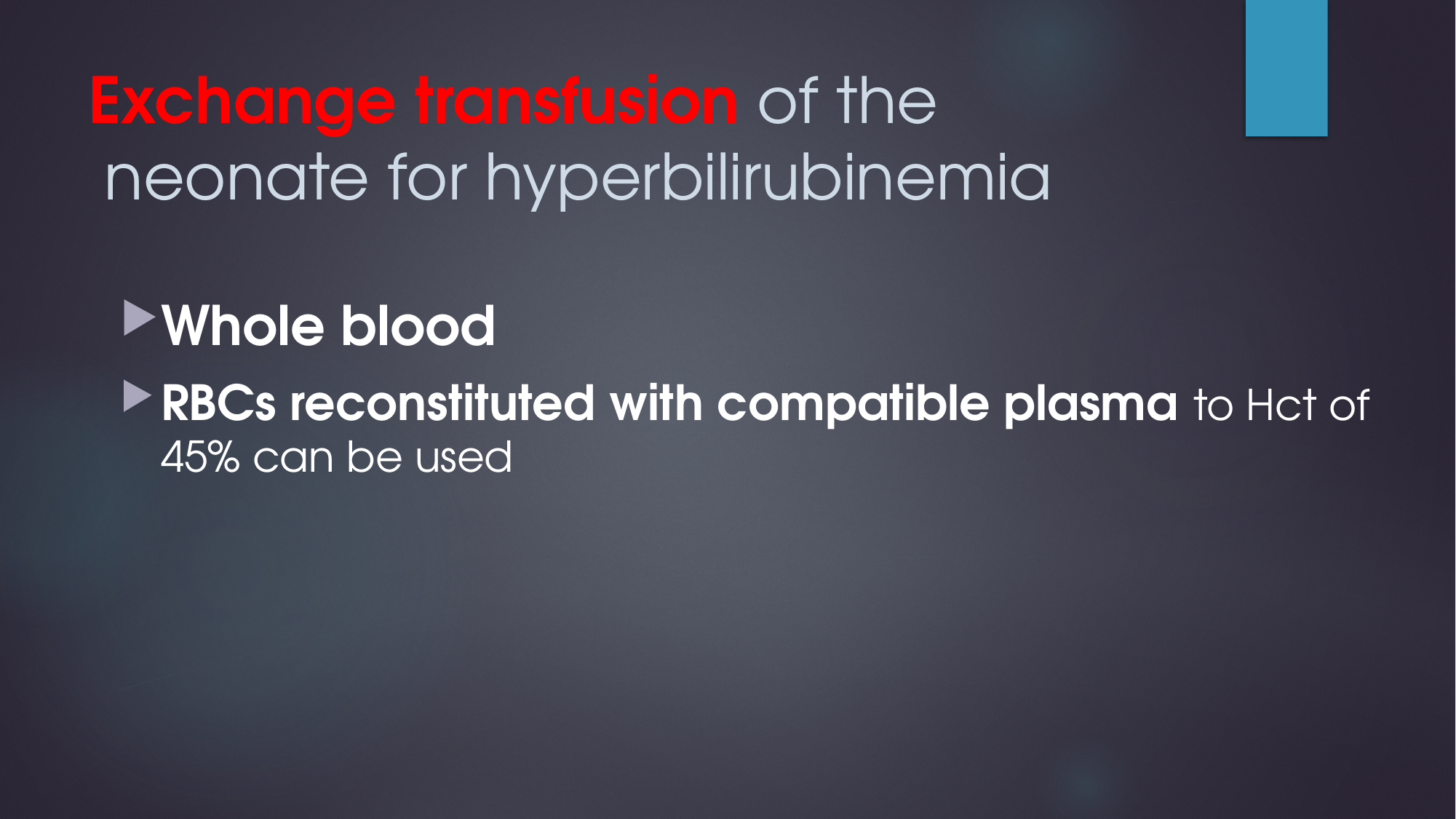

# Exchange transfusion of the neonate for hyperbilirubinemia
Whole blood
RBCs reconstituted with compatible plasma to Hct of 45% can be used